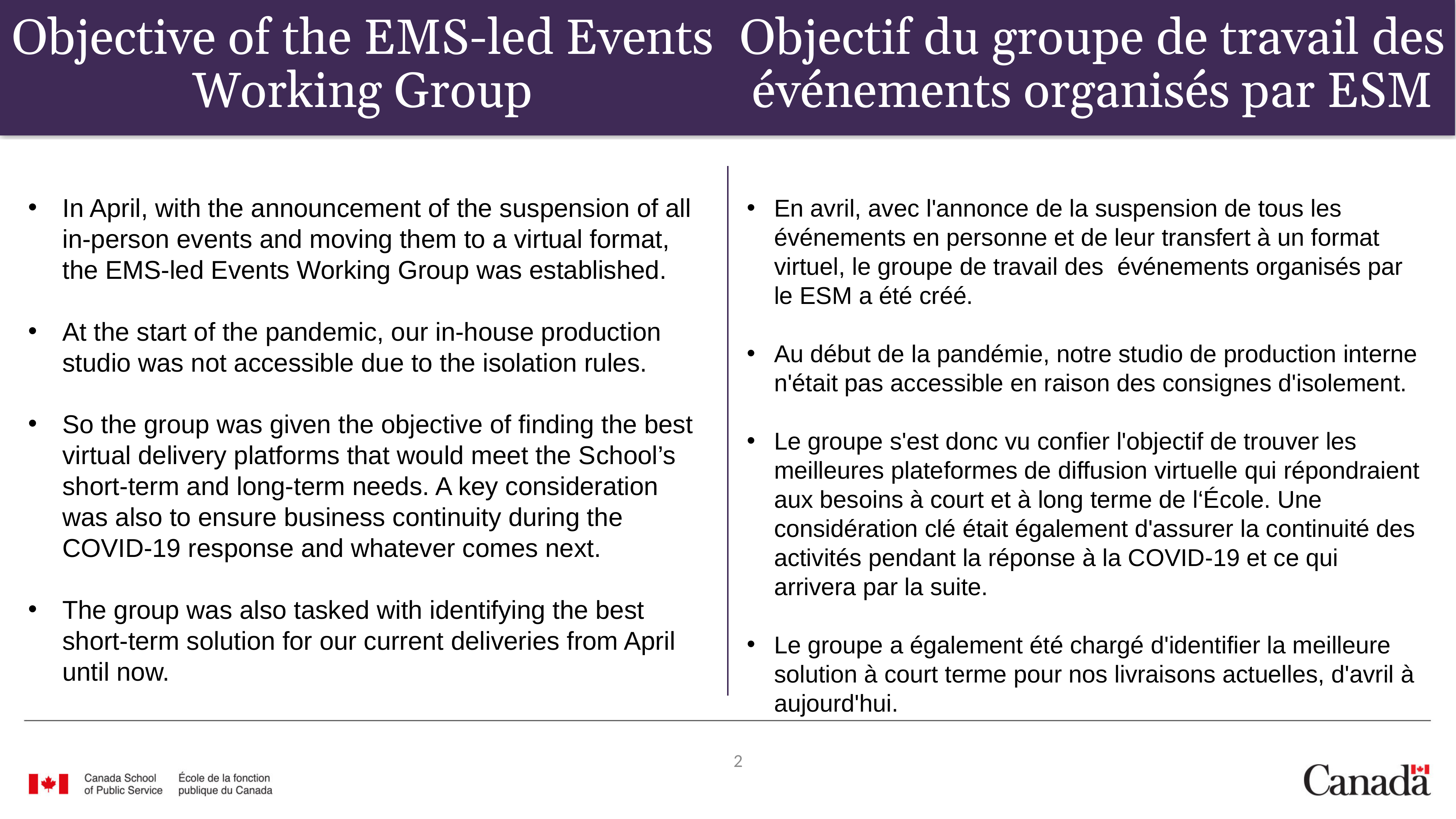

# Objective of the EMS-led Events Working Group
Objectif du groupe de travail des événements organisés par ESM

In April, with the announcement of the suspension of all in-person events and moving them to a virtual format, the EMS-led Events Working Group was established.

At the start of the pandemic, our in-house production studio was not accessible due to the isolation rules.

So the group was given the objective of finding the best virtual delivery platforms that would meet the School’s short-term and long-term needs. A key consideration was also to ensure business continuity during the COVID-19 response and whatever comes next.

The group was also tasked with identifying the best short-term solution for our current deliveries from April until now.

En avril, avec l'annonce de la suspension de tous les événements en personne et de leur transfert à un format virtuel, le groupe de travail des  événements organisés par le ESM a été créé.

Au début de la pandémie, notre studio de production interne n'était pas accessible en raison des consignes d'isolement.

Le groupe s'est donc vu confier l'objectif de trouver les meilleures plateformes de diffusion virtuelle qui répondraient aux besoins à court et à long terme de l‘École. Une considération clé était également d'assurer la continuité des activités pendant la réponse à la COVID-19 et ce qui arrivera par la suite.

Le groupe a également été chargé d'identifier la meilleure solution à court terme pour nos livraisons actuelles, d'avril à aujourd'hui.

2